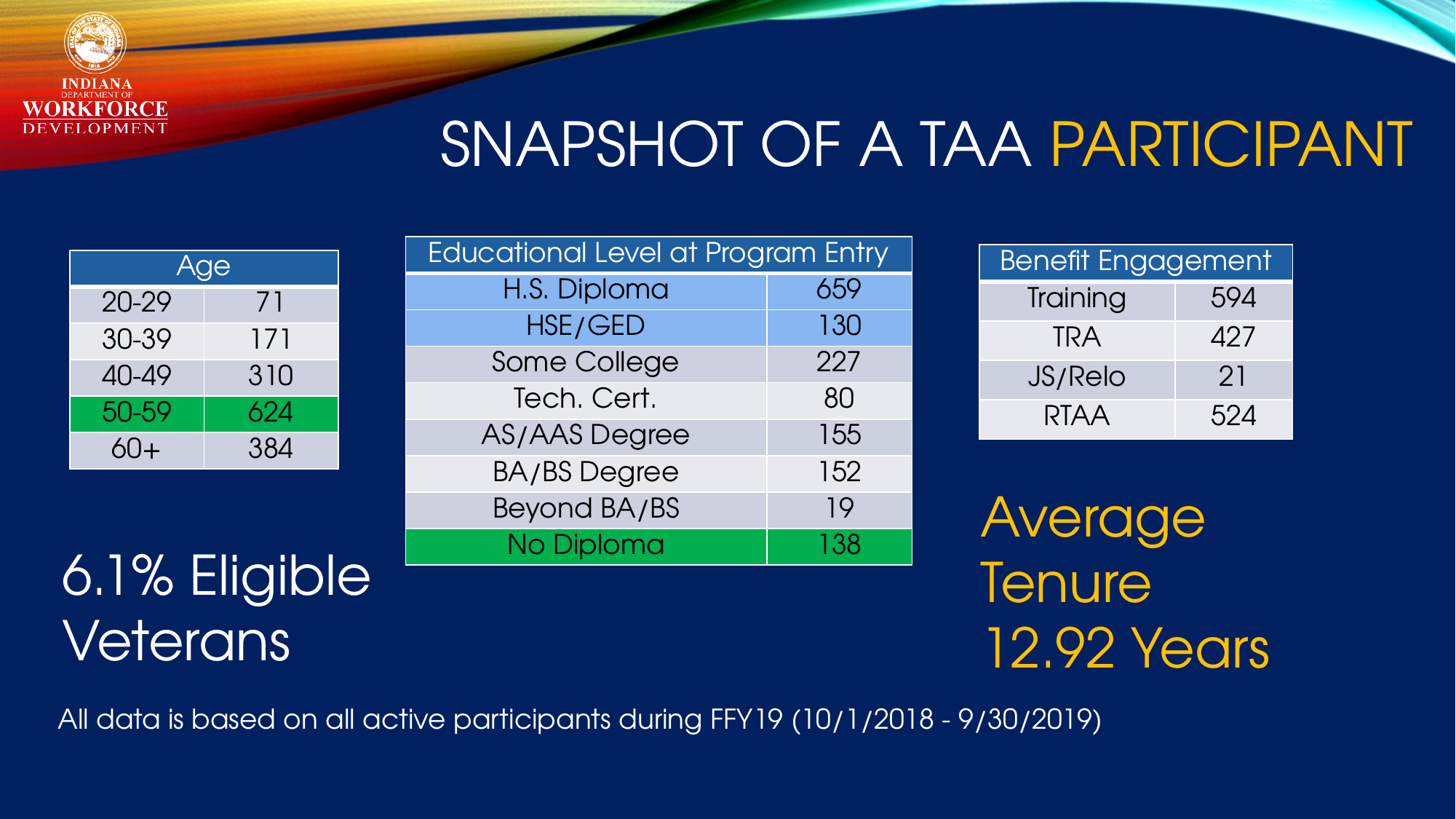

# Snapshot of a TAA participant
| Educational Level at Program Entry |  |
| --- | --- |
| H.S. Diploma | 659 |
| HSE/GED | 130 |
| Some College | 227 |
| Tech. Cert. | 80 |
| AS/AAS Degree | 155 |
| BA/BS Degree | 152 |
| Beyond BA/BS | 19 |
| No Diploma | 138 |
| Benefit Engagement |  |
| --- | --- |
| Training | 594 |
| TRA | 427 |
| JS/Relo | 21 |
| RTAA | 524 |
| Age |  |
| --- | --- |
| 20-29 | 71 |
| 30-39 | 171 |
| 40-49 | 310 |
| 50-59 | 624 |
| 60+ | 384 |
Average Tenure
12.92 Years
6.1% Eligible Veterans
All data is based on all active participants during FFY19 (10/1/2018 - 9/30/2019)